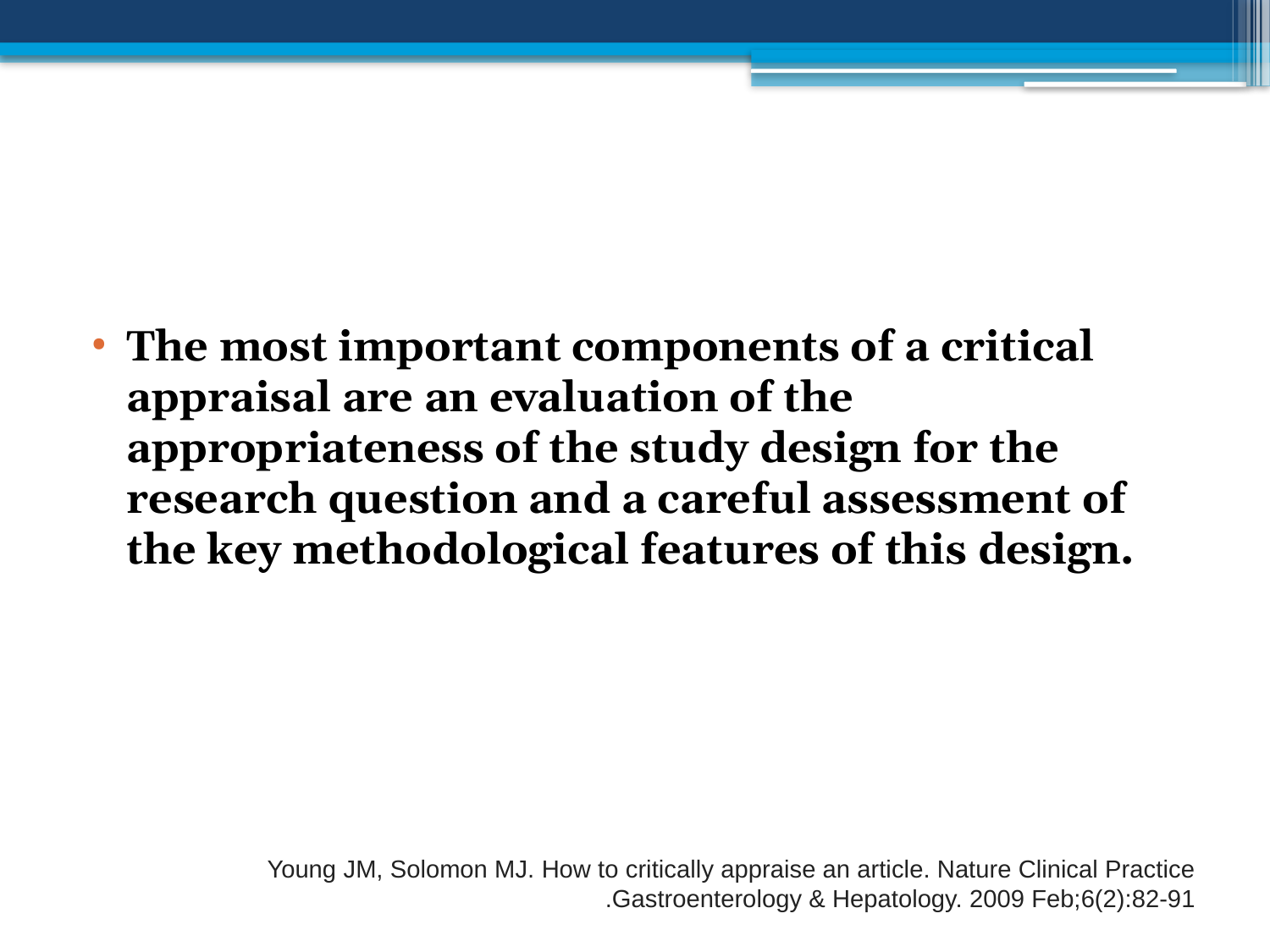

#
The most important components of a critical appraisal are an evaluation of the appropriateness of the study design for the research question and a careful assessment of the key methodological features of this design.
Young JM, Solomon MJ. How to critically appraise an article. Nature Clinical Practice Gastroenterology & Hepatology. 2009 Feb;6(2):82-91.